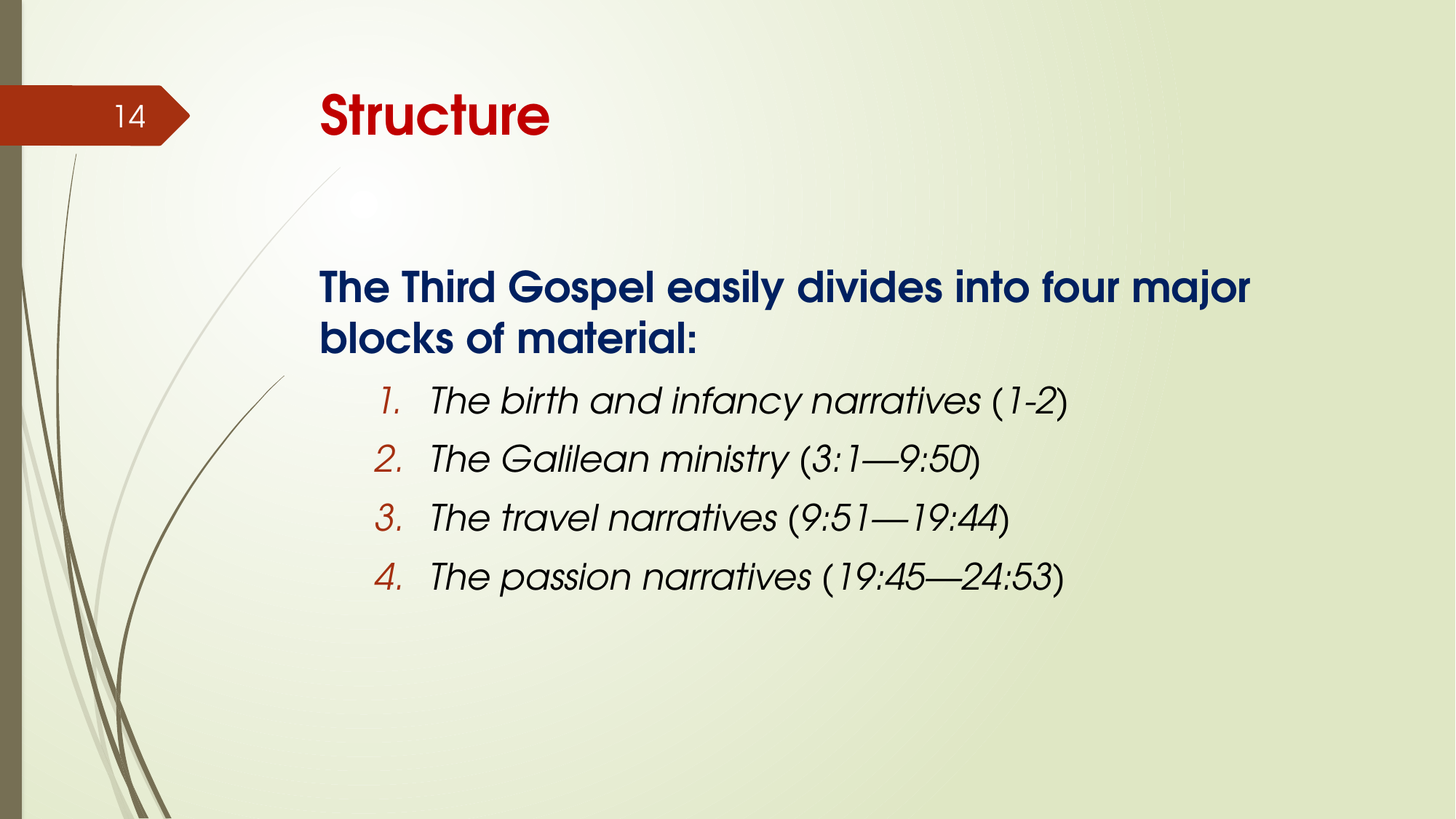

# Structure
14
The Third Gospel easily divides into four major blocks of material:
The birth and infancy narratives (1-2)
The Galilean ministry (3:1—9:50)
The travel narratives (9:51—19:44)
The passion narratives (19:45—24:53)